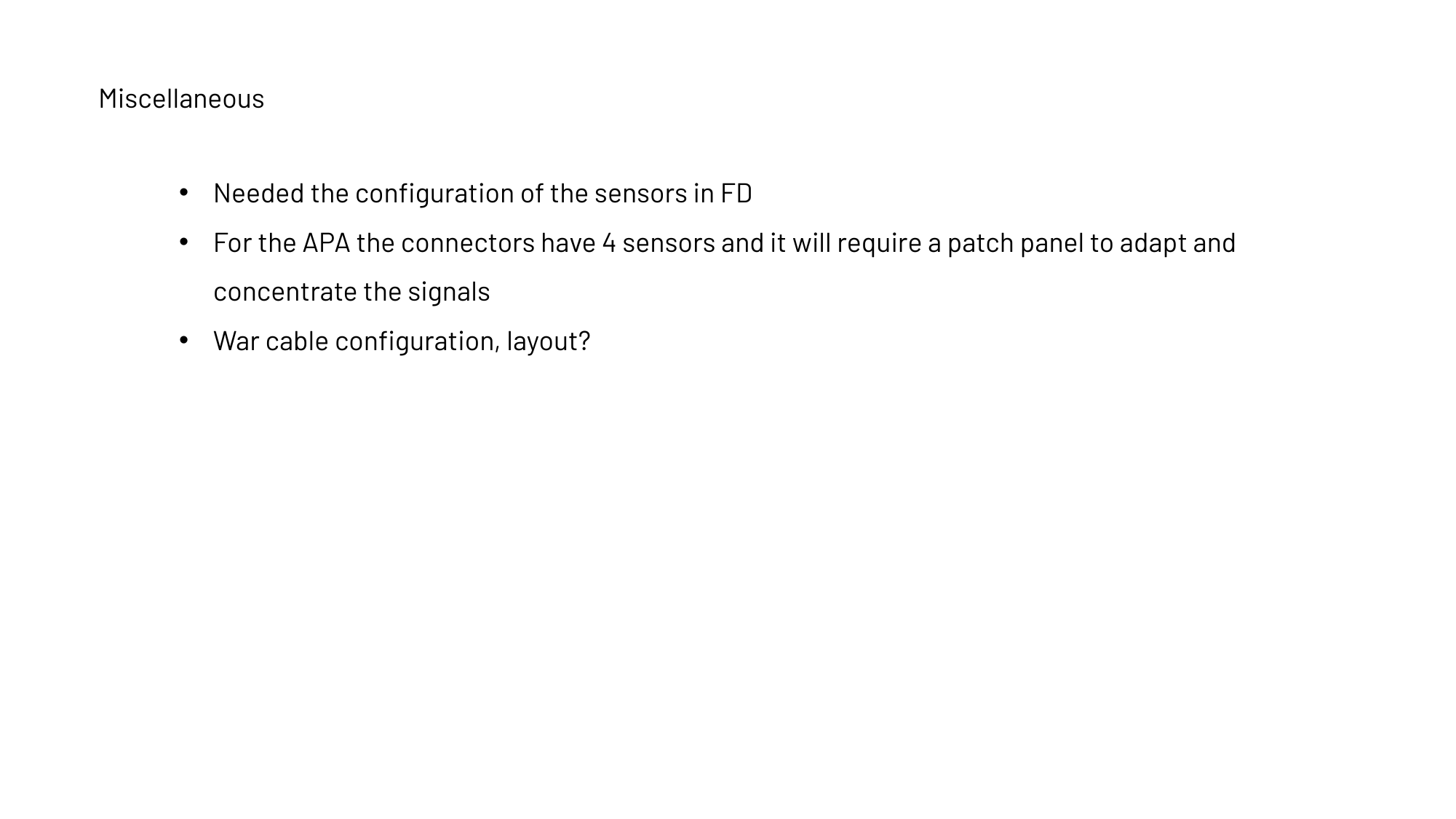

Miscellaneous
Needed the configuration of the sensors in FD
For the APA the connectors have 4 sensors and it will require a patch panel to adapt and concentrate the signals
War cable configuration, layout?